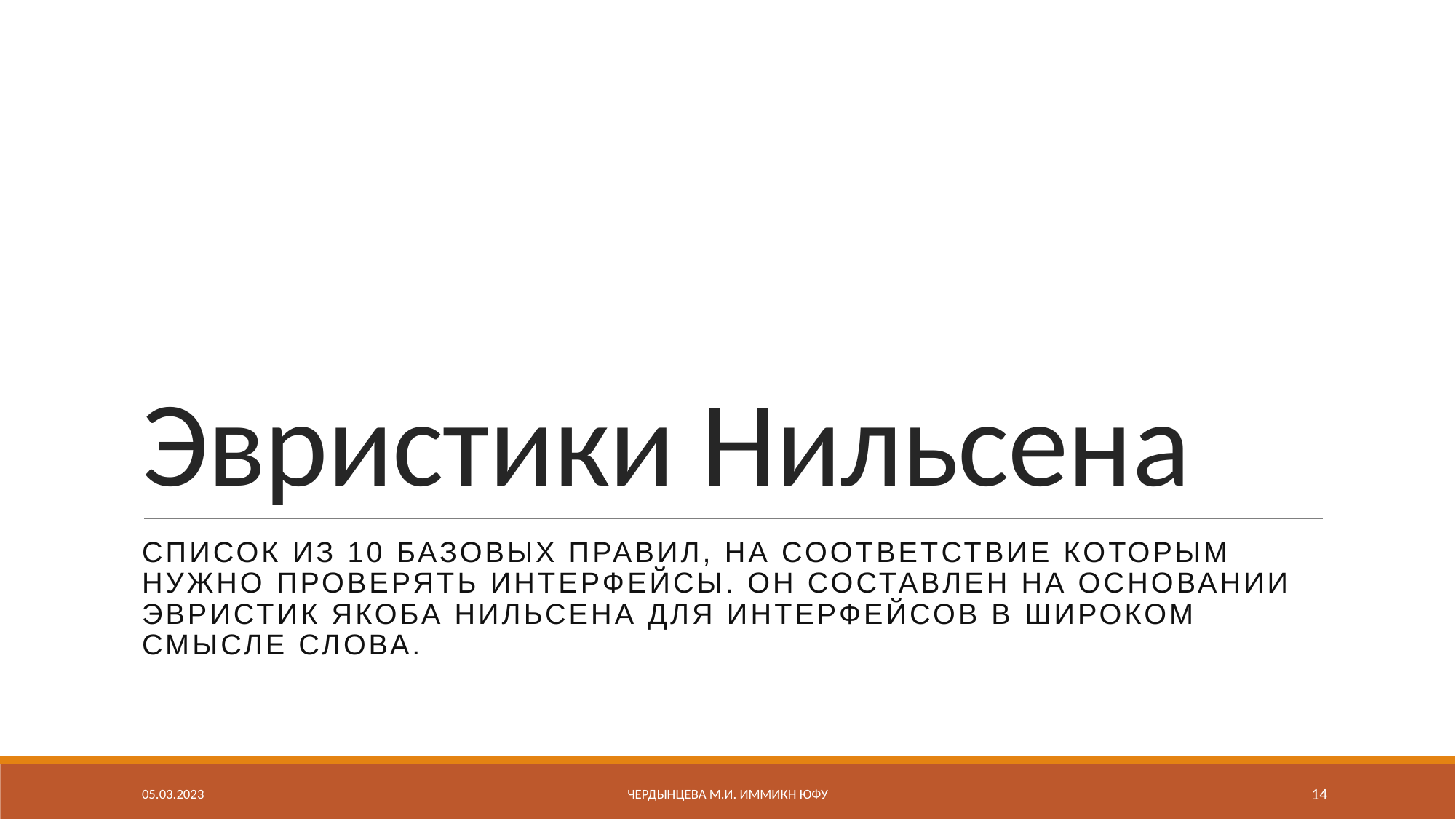

# Эвристики Нильсена
Список из 10 базовых правил, на соответствие которым нужно проверять интерфейсы. Он составлен на основании эвристик Якоба Нильсена для интерфейсов в широком смысле слова.
05.03.2023
Чердынцева М.И. ИММиКН ЮФУ
14